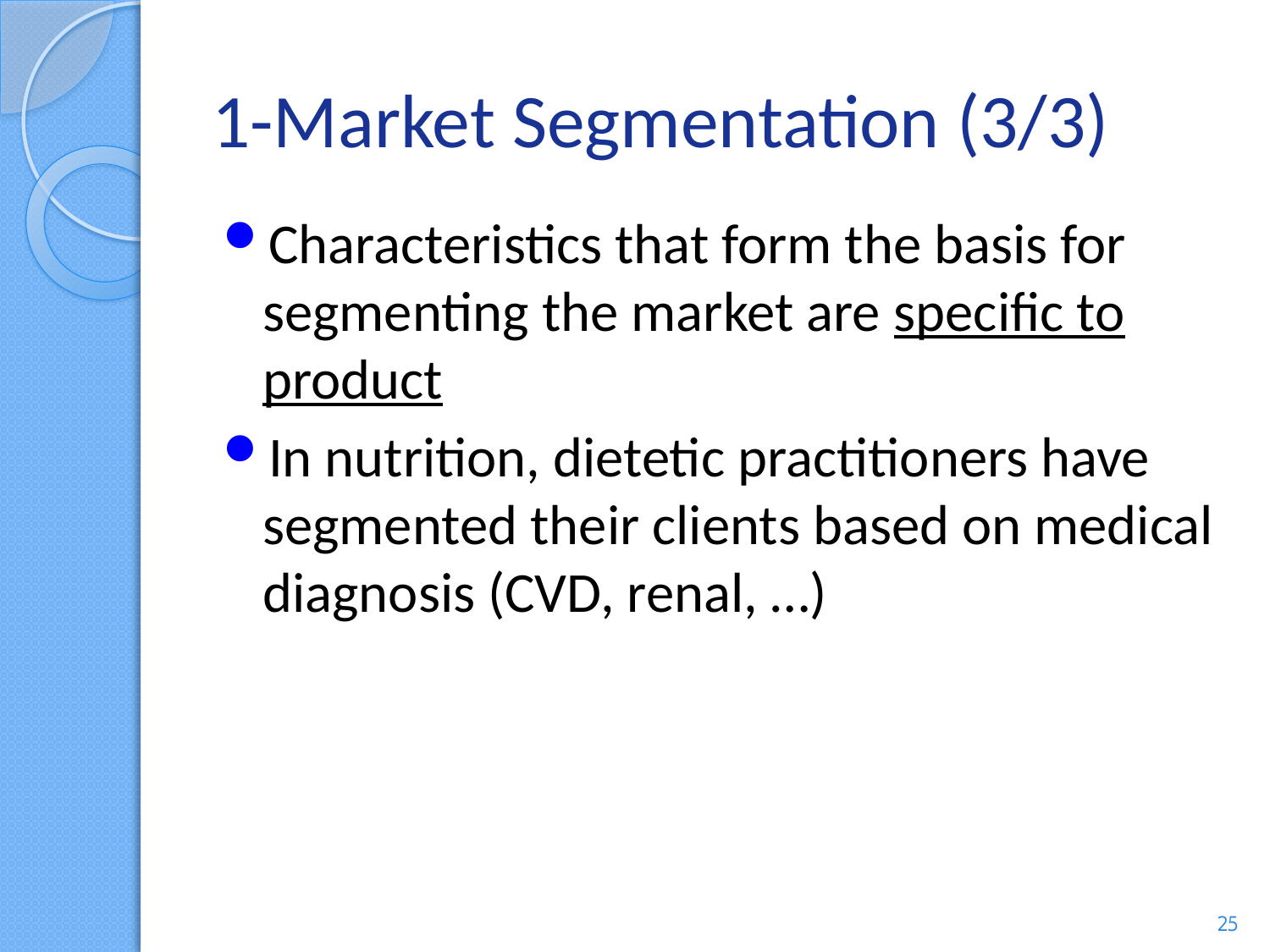

# 1-Market Segmentation (3/3)
Characteristics that form the basis for segmenting the market are specific to product
In nutrition, dietetic practitioners have segmented their clients based on medical diagnosis (CVD, renal, …)

25